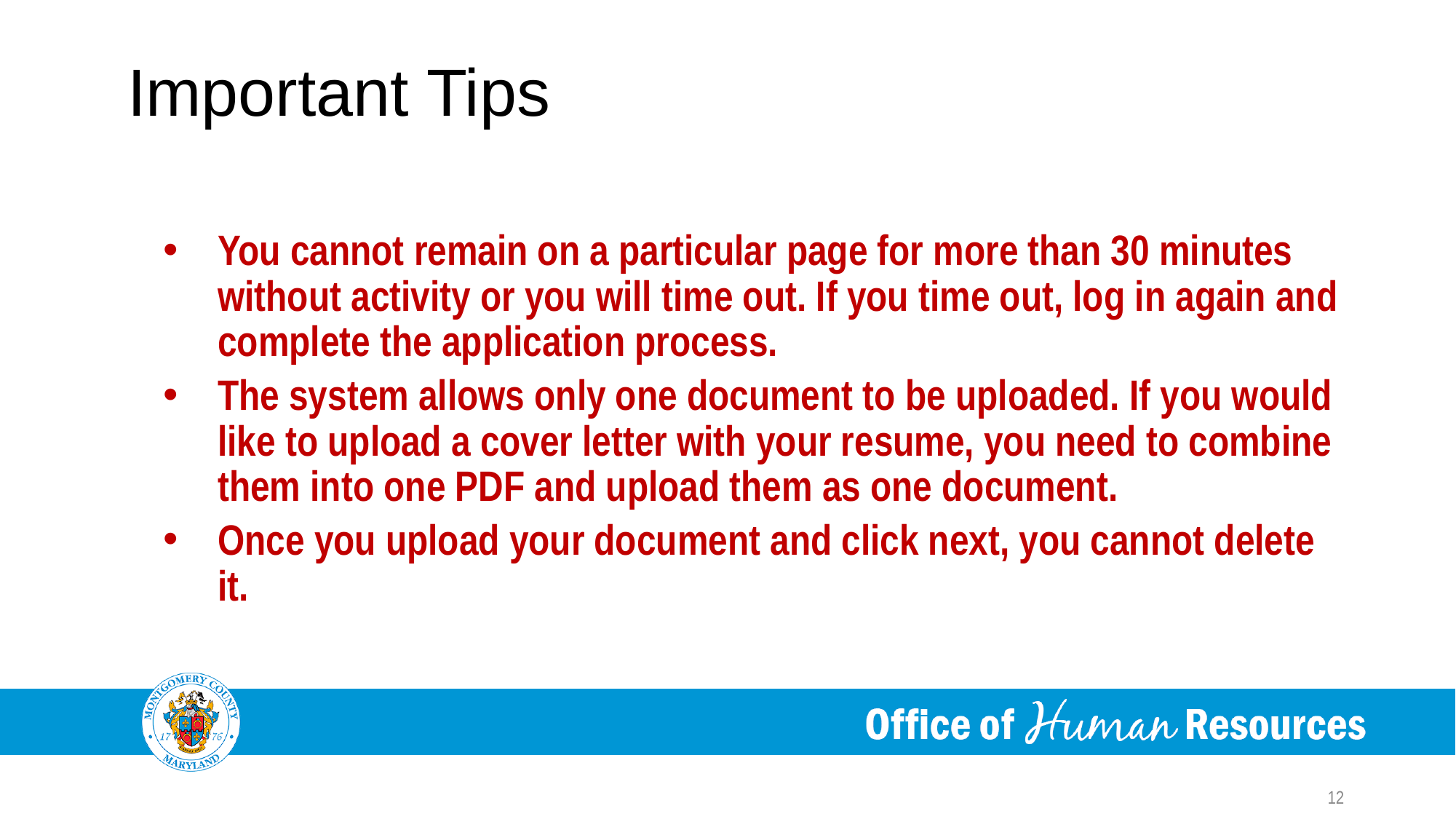

# Important Tips

You cannot remain on a particular page for more than 30 minutes without activity or you will time out. If you time out, log in again and complete the application process.
The system allows only one document to be uploaded. If you would like to upload a cover letter with your resume, you need to combine them into one PDF and upload them as one document.
Once you upload your document and click next, you cannot delete it.

12